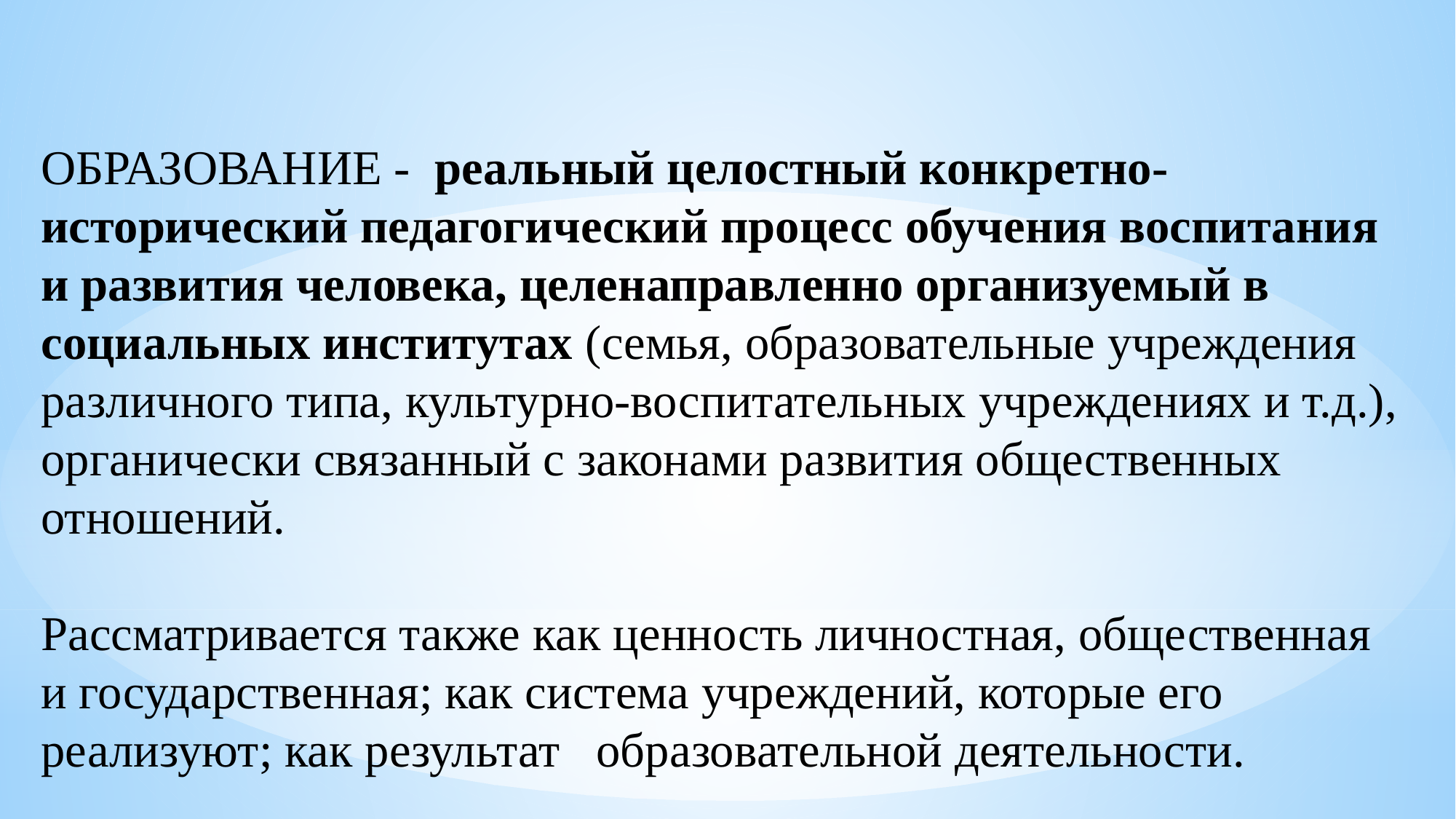

ОБРАЗОВАНИЕ -  реальный целостный конкретно-исторический педагогический процесс обучения воспитания и развития человека, целенаправленно организуемый в социальных институтах (семья, образовательные учреждения различного типа, культурно-воспитательных учреждениях и т.д.), органически связанный с законами развития общественных отношений.

Рассматривается также как ценность личностная, общественная и государственная; как система учреждений, которые его реализуют; как результат   образовательной деятельности.